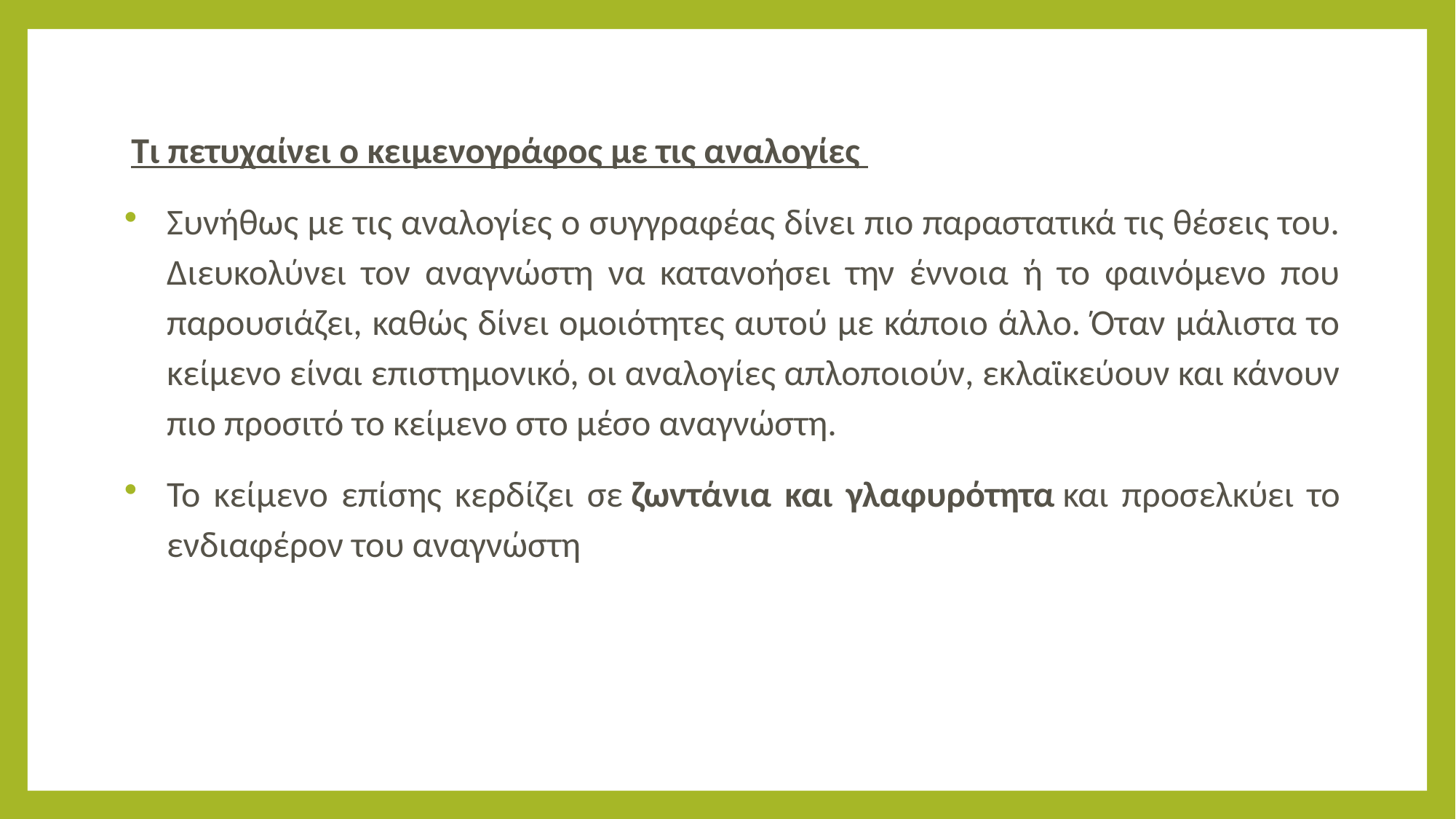

Τι πετυχαίνει ο κειμενογράφος με τις αναλογίες
Συνήθως με τις αναλογίες ο συγγραφέας δίνει πιο παραστατικά τις θέσεις του. Διευ­κολύνει τον αναγνώστη να κατανοήσει την έννοια ή το φαινόμενο που παρουσιάζει, καθώς δίνει ομοιότητες αυτού με κάποιο άλλο. Όταν μάλιστα το κείμενο είναι επιστη­μονικό, οι αναλογίες απλοποιούν, εκλαϊκεύουν και κάνουν πιο προσιτό το κείμενο στο μέσο ανα­γνώστη.
Το κείμενο επίσης κερδίζει σε ζωντάνια και γλαφυρότητα και προσελκύει το ενδιαφέρον του αναγνώστη